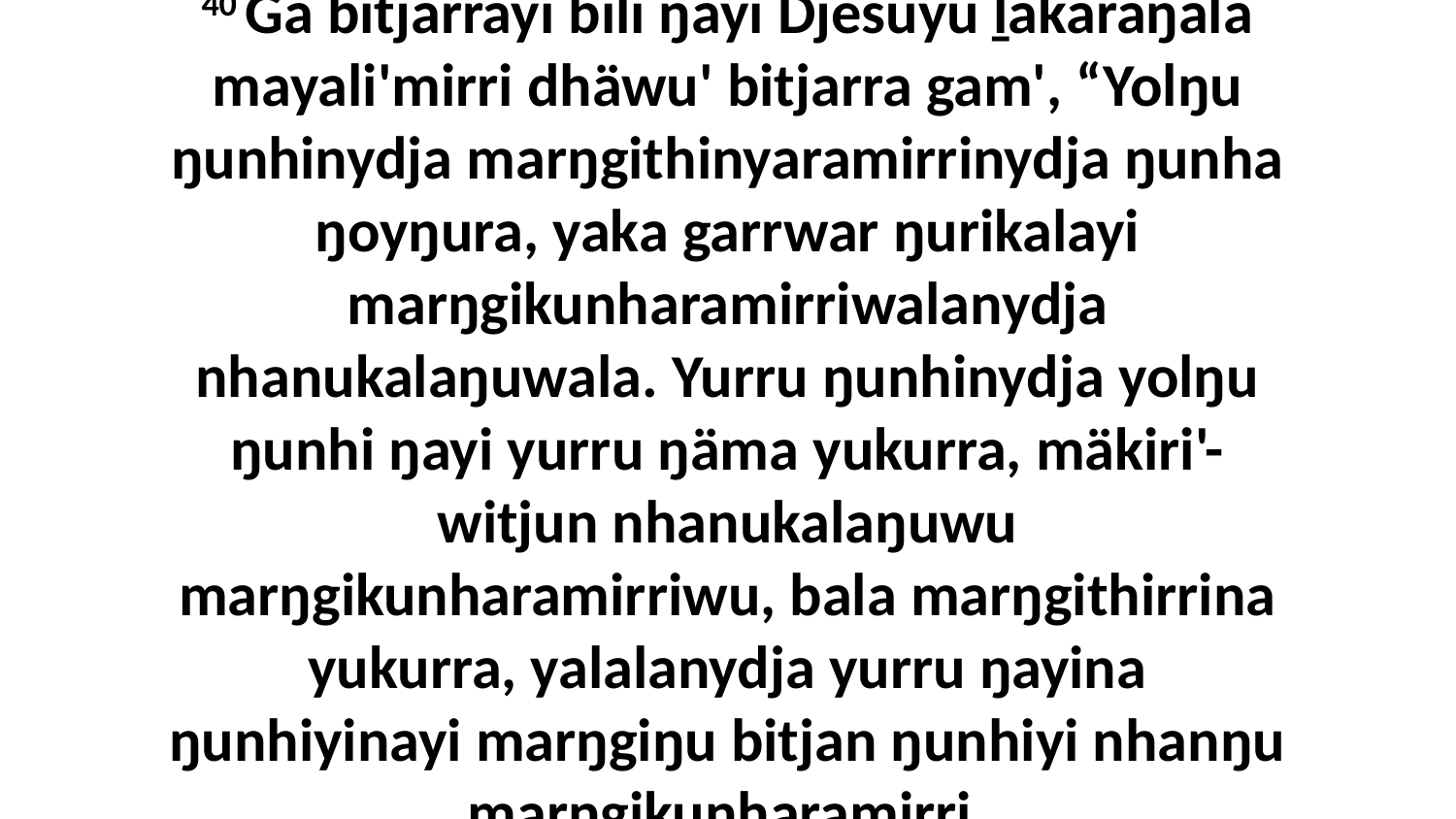

40 Ga bitjarrayi bili ŋayi Djesuyu ḻakaraŋala mayali'mirri dhäwu' bitjarra gam', “Yolŋu ŋunhinydja marŋgithinyaramirrinydja ŋunha ŋoyŋura, yaka garrwar ŋurikalayi marŋgikunharamirriwalanydja nhanukalaŋuwala. Yurru ŋunhinydja yolŋu ŋunhi ŋayi yurru ŋäma yukurra, mäkiri'-witjun nhanukalaŋuwu marŋgikunharamirriwu, bala marŋgithirrina yukurra, yalalanydja yurru ŋayina ŋunhiyinayi marŋgiŋu bitjan ŋunhiyi nhanŋu marŋgikunharamirri.